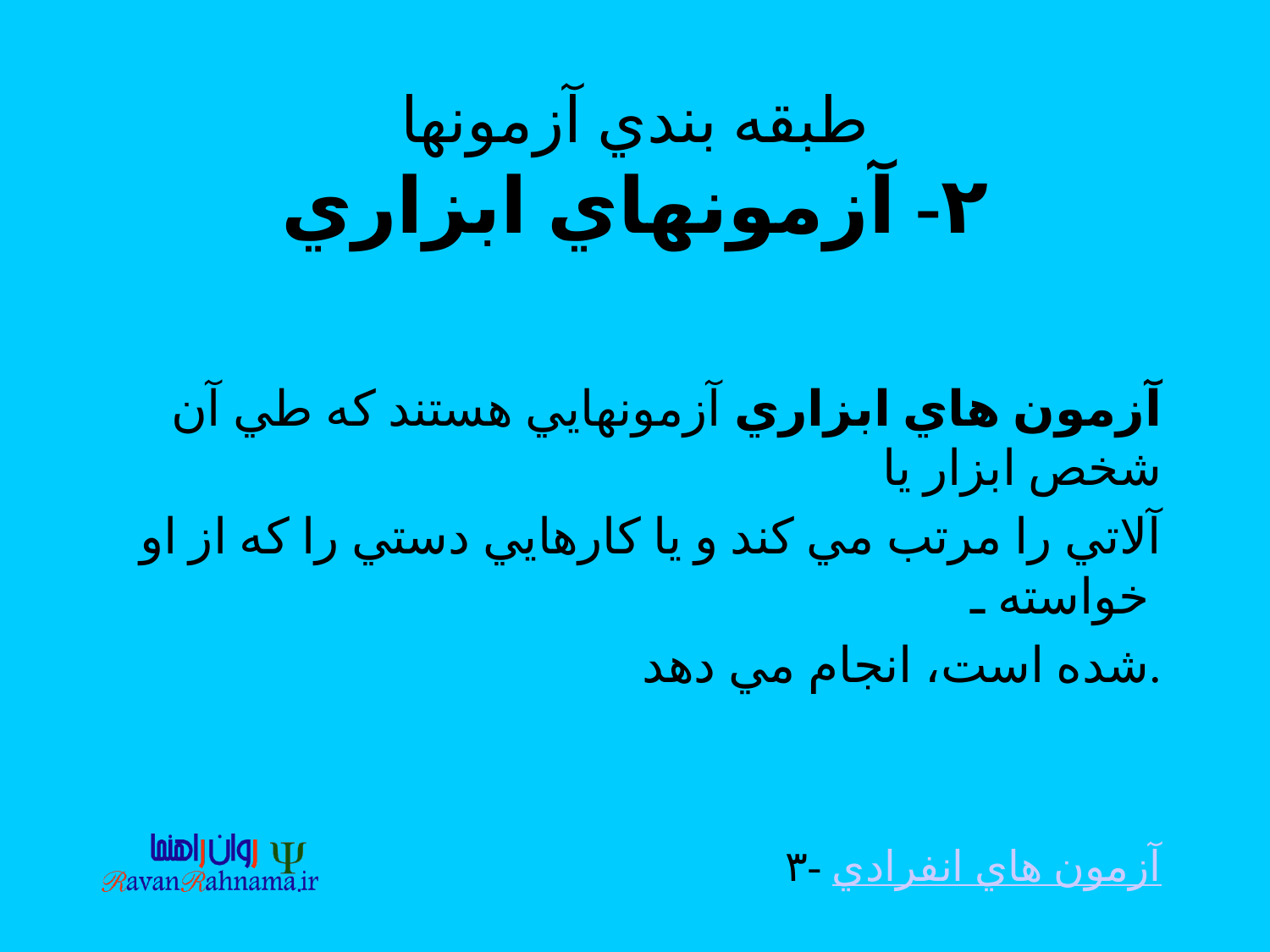

# طبقه بندي آزمونها ۲- آزمونهاي ابزاري
آزمون هاي ابزاري آزمونهايي هستند كه طي آن شخص ابزار يا
 آلاتي را مرتب مي كند و يا كارهايي دستي را كه از او خواسته ـ
شده است، انجام مي دهد.

۳- آزمون هاي انفرادي